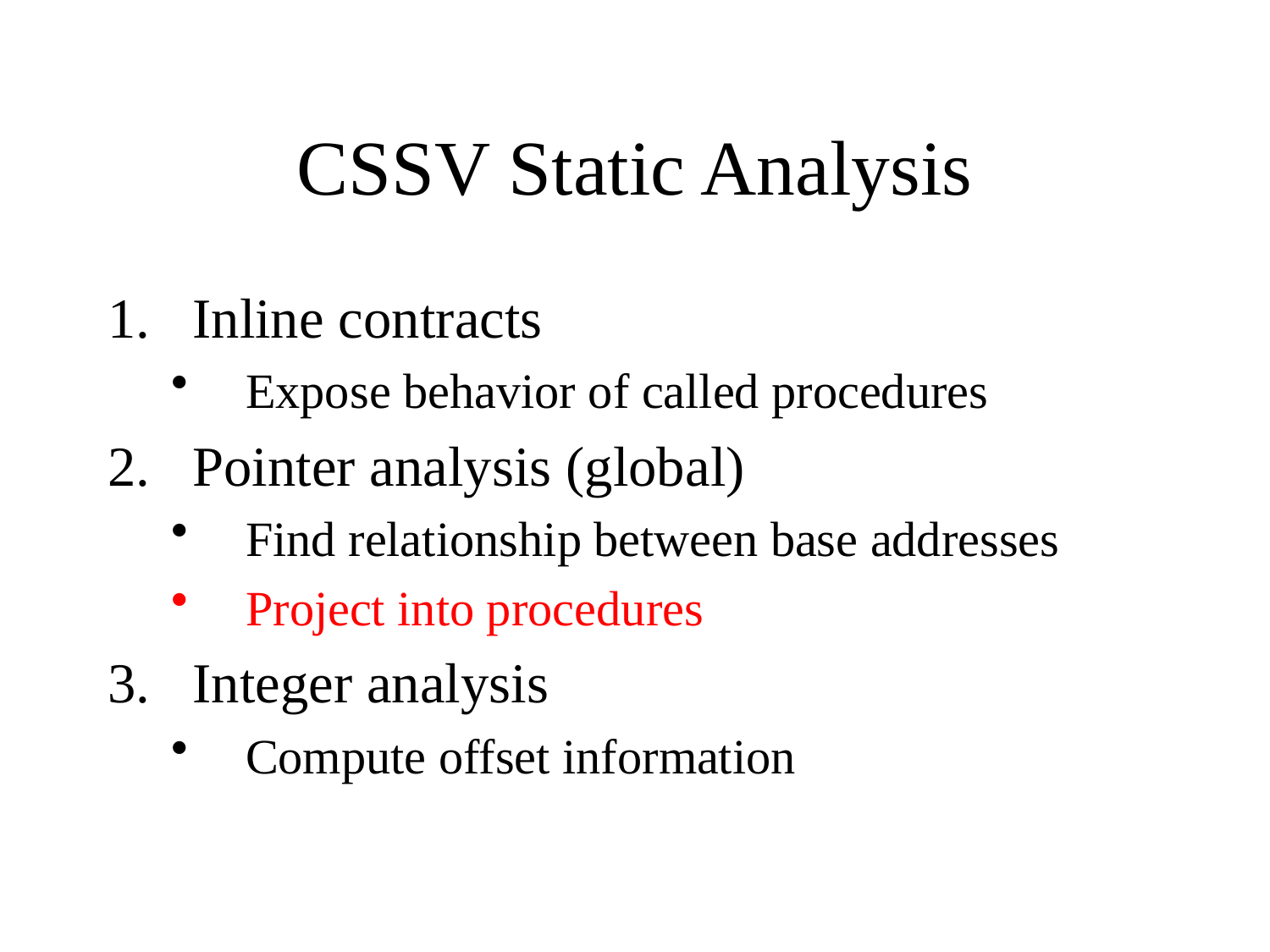

# CSSV Static Analysis
Inline contracts
Expose behavior of called procedures
Pointer analysis (global)
Find relationship between base addresses
Project into procedures
Integer analysis
Compute offset information